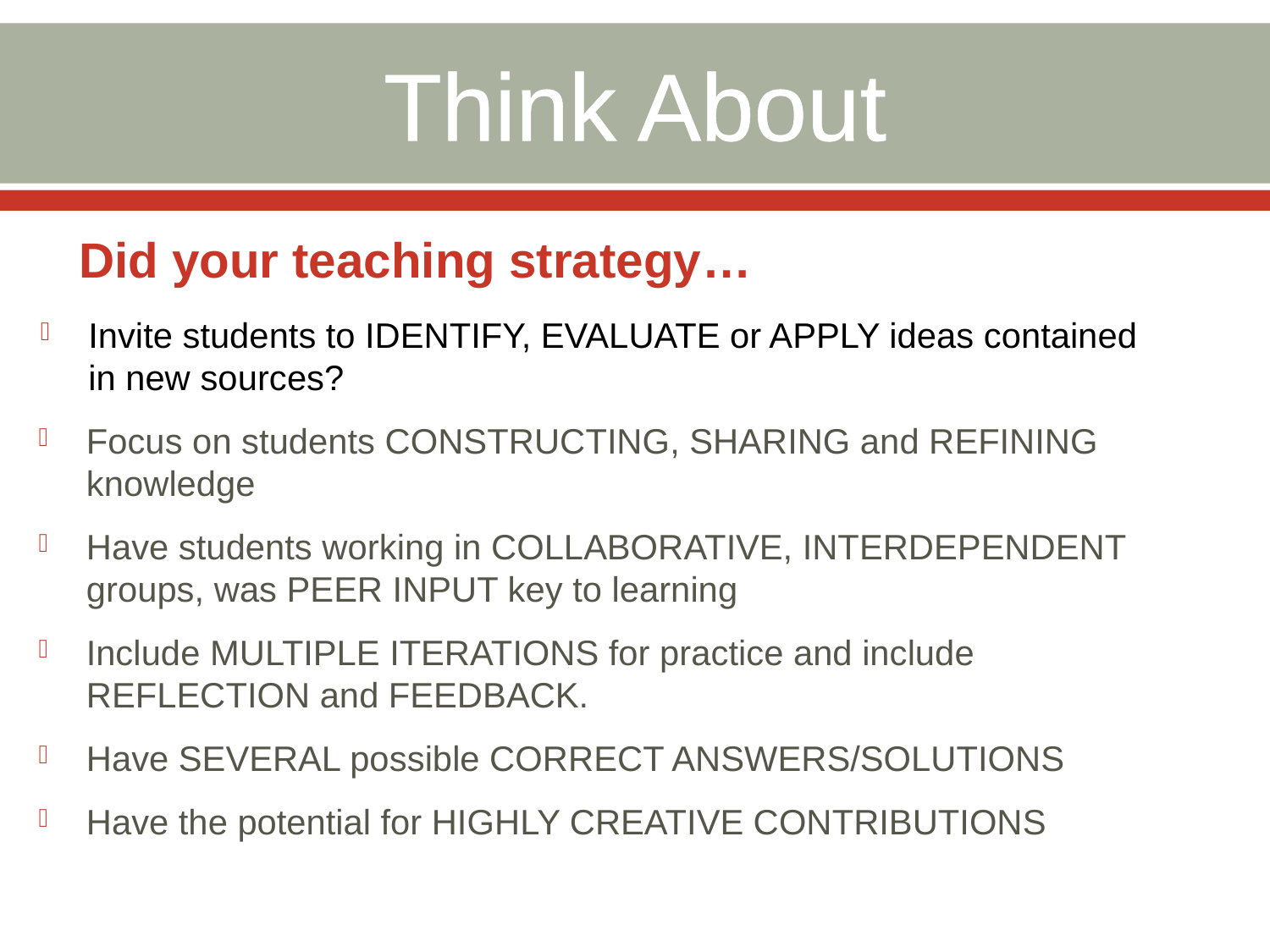

# Think About
Did your teaching strategy…

Invite students to IDENTIFY, EVALUATE or APPLY ideas contained in new sources?
Focus on students CONSTRUCTING, SHARING and REFINING knowledge
Have students working in COLLABORATIVE, INTERDEPENDENT groups, was PEER INPUT key to learning
Include MULTIPLE ITERATIONS for practice and include REFLECTION and FEEDBACK.
Have SEVERAL possible CORRECT ANSWERS/SOLUTIONS
Have the potential for HIGHLY CREATIVE CONTRIBUTIONS

(Salmon, 2013)